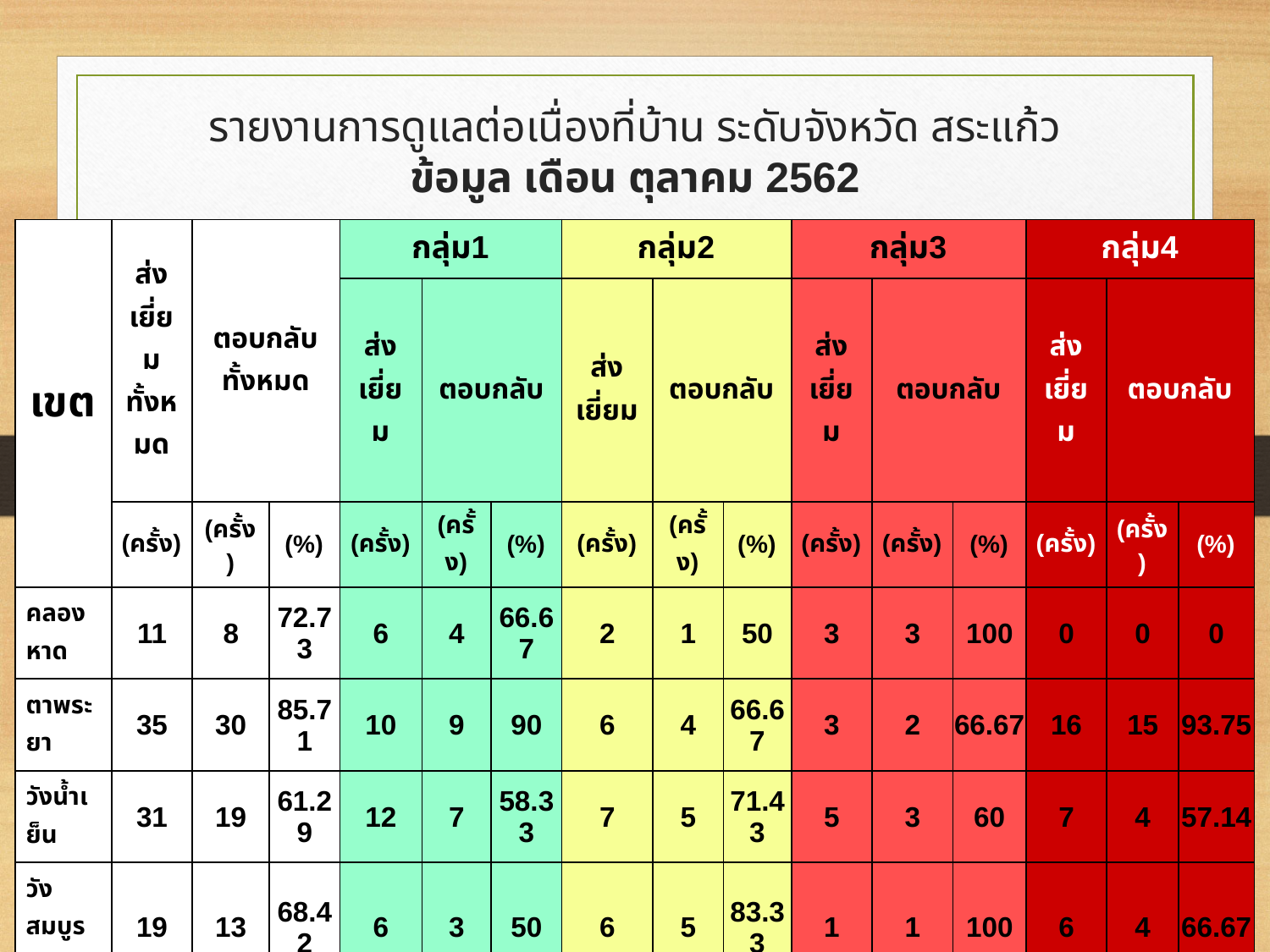

# รายงานการดูแลต่อเนื่องที่บ้าน ระดับจังหวัด สระแก้ว ข้อมูล เดือน ตุลาคม 2562
| เขต | ส่งเยี่ยม ทั้งหมด | ตอบกลับ ทั้งหมด |  | กลุ่ม1 |  |  | กลุ่ม2 |  |  | กลุ่ม3 |  |  | กลุ่ม4 |  |  |
| --- | --- | --- | --- | --- | --- | --- | --- | --- | --- | --- | --- | --- | --- | --- | --- |
|  |  |  |  | ส่งเยี่ยม | ตอบกลับ |  | ส่งเยี่ยม | ตอบกลับ |  | ส่งเยี่ยม | ตอบกลับ |  | ส่งเยี่ยม | ตอบกลับ |  |
|  | (ครั้ง) | (ครั้ง) | (%) | (ครั้ง) | (ครั้ง) | (%) | (ครั้ง) | (ครั้ง) | (%) | (ครั้ง) | (ครั้ง) | (%) | (ครั้ง) | (ครั้ง) | (%) |
| คลองหาด | 11 | 8 | 72.73 | 6 | 4 | 66.67 | 2 | 1 | 50 | 3 | 3 | 100 | 0 | 0 | 0 |
| ตาพระยา | 35 | 30 | 85.71 | 10 | 9 | 90 | 6 | 4 | 66.67 | 3 | 2 | 66.67 | 16 | 15 | 93.75 |
| วังน้ำเย็น | 31 | 19 | 61.29 | 12 | 7 | 58.33 | 7 | 5 | 71.43 | 5 | 3 | 60 | 7 | 4 | 57.14 |
| วังสมบูรณ์ | 19 | 13 | 68.42 | 6 | 3 | 50 | 6 | 5 | 83.33 | 1 | 1 | 100 | 6 | 4 | 66.67 |
| วัฒนานคร | 38 | 30 | 78.95 | 15 | 12 | 80 | 9 | 6 | 66.67 | 7 | 7 | 100 | 7 | 5 | 71.43 |
| อรัญฯ | 25 | 17 | 68 | 7 | 5 | 71.43 | 6 | 5 | 83.33 | 5 | 2 | 40 | 7 | 5 | 71.43 |
| เขาฉกรรจ์ | 31 | 31 | 100 | 17 | 17 | 100 | 8 | 8 | 100 | 3 | 3 | 100 | 2 | 2 | 100 |
| เมือง | 43 | 31 | 72.09 | 16 | 10 | 62.5 | 14 | 11 | 78.57 | 8 | 5 | 62.5 | 5 | 5 | 100 |
| โคกสูง | 10 | 7 | 70 | 4 | 3 | 75 | 3 | 3 | 100 | 1 | 0 | 0 | 1 | 1 | 100 |
| รวม | 243 | 186 | 76.54 | 93 | 70 | 75.27 | 61 | 48 | 78.69 | 36 | 26 | 72.22 | 51 | 41 | 80.39 |